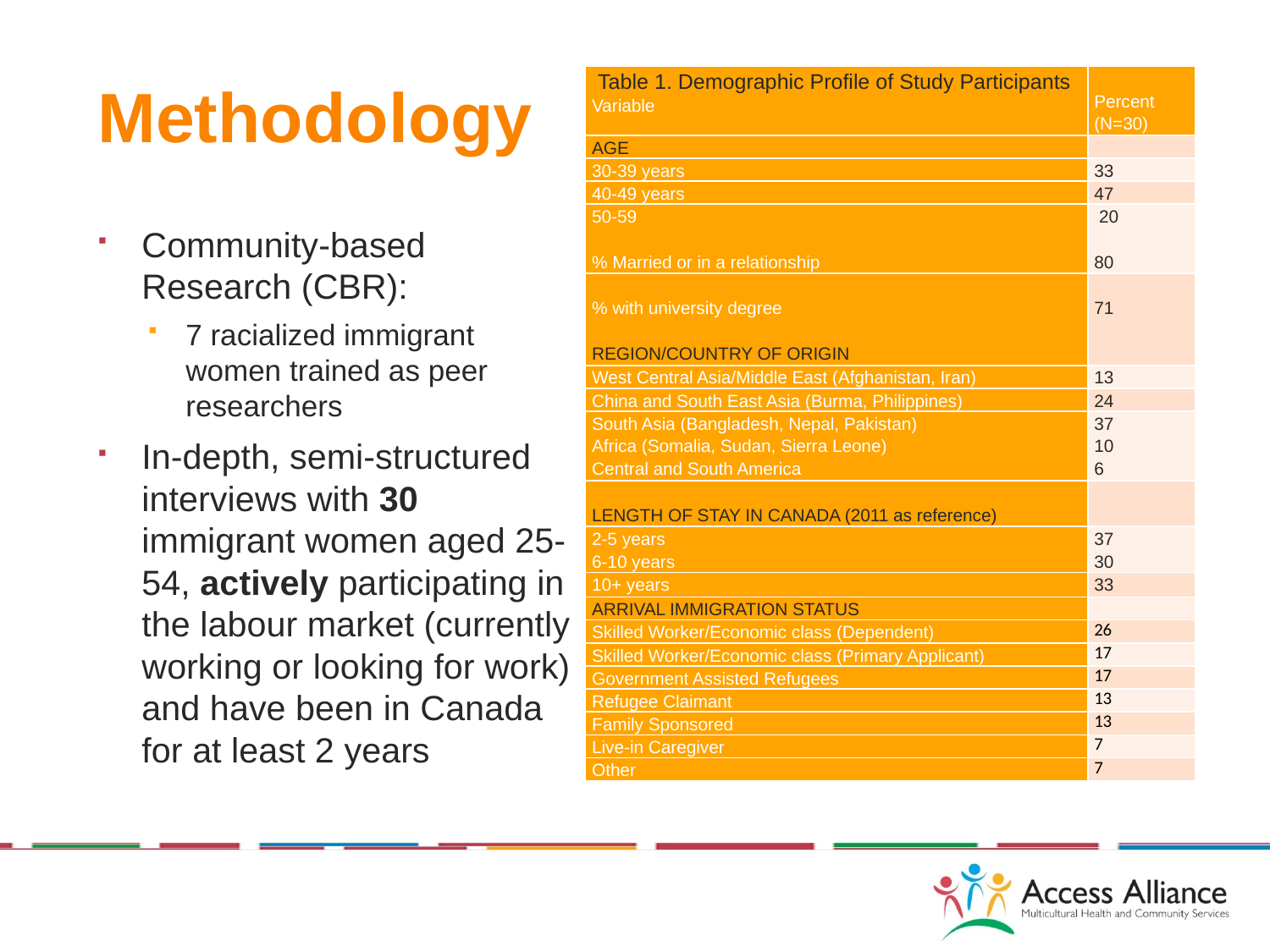

Methodology

Community-based Research (CBR):
7 racialized immigrant women trained as peer researchers
In-depth, semi-structured interviews with 30 immigrant women aged 25-54, actively participating in the labour market (currently working or looking for work) and have been in Canada for at least 2 years

| Table 1. Demographic Profile of Study Participants Variable | Percent (N=30) |
| --- | --- |
| AGE |  |
| 30-39 years | 33 |
| 40-49 years | 47 |
| 50-59   % Married or in a relationship | 20   80 |
| % with university degree   REGION/COUNTRY OF ORIGIN | 71 |
| West Central Asia/Middle East (Afghanistan, Iran) | 13 |
| China and South East Asia (Burma, Philippines) | 24 |
| South Asia (Bangladesh, Nepal, Pakistan) Africa (Somalia, Sudan, Sierra Leone) Central and South America | 37 10 6 |
| LENGTH OF STAY IN CANADA (2011 as reference) |  |
| 2-5 years 6-10 years | 37 30 |
| 10+ years | 33 |
| ARRIVAL IMMIGRATION STATUS |  |
| Skilled Worker/Economic class (Dependent) | 26 |
| Skilled Worker/Economic class (Primary Applicant) | 17 |
| Government Assisted Refugees | 17 |
| Refugee Claimant | 13 |
| Family Sponsored | 13 |
| Live-in Caregiver | 7 |
| Other | 7 |